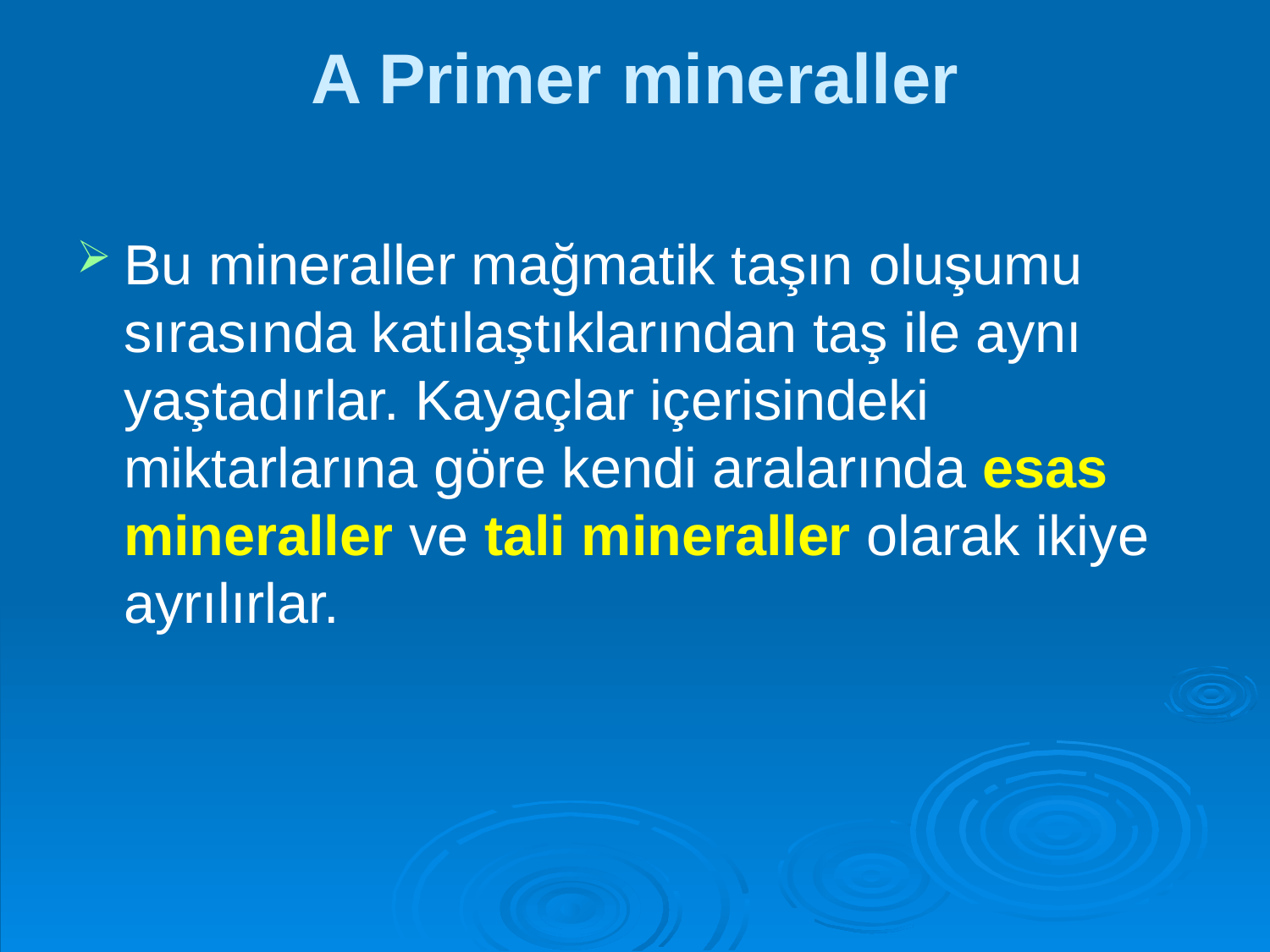

# A Primer mineraller
Bu mineraller mağmatik taşın oluşumu sırasında katılaştıklarından taş ile aynı yaştadırlar. Kayaçlar içerisindeki miktarlarına göre kendi aralarında esas mineraller ve tali mineraller olarak ikiye ayrılırlar.